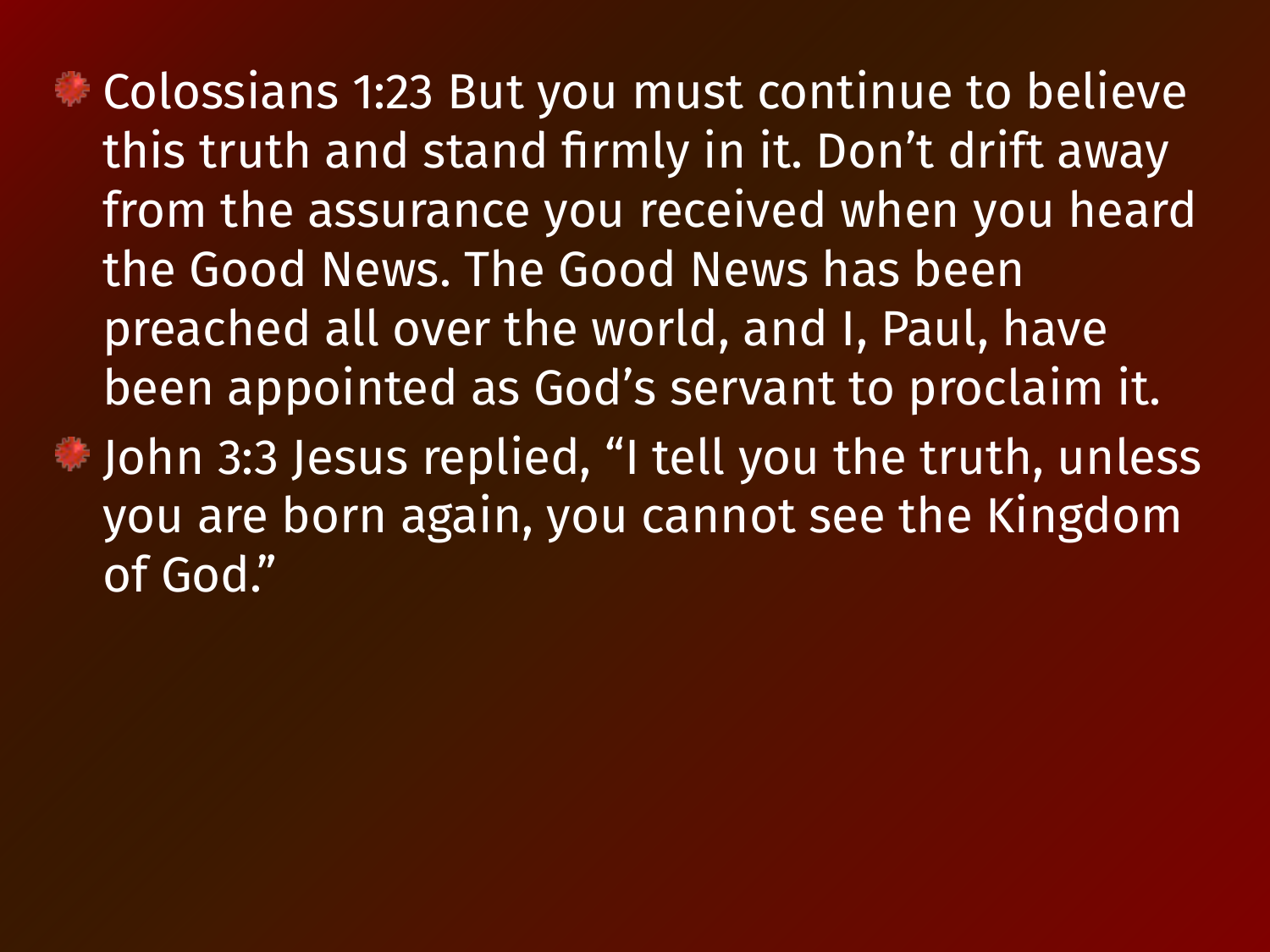

Colossians 1:23 But you must continue to believe this truth and stand firmly in it. Don’t drift away from the assurance you received when you heard the Good News. The Good News has been preached all over the world, and I, Paul, have been appointed as God’s servant to proclaim it.
John 3:3 Jesus replied, “I tell you the truth, unless you are born again, you cannot see the Kingdom of God.”